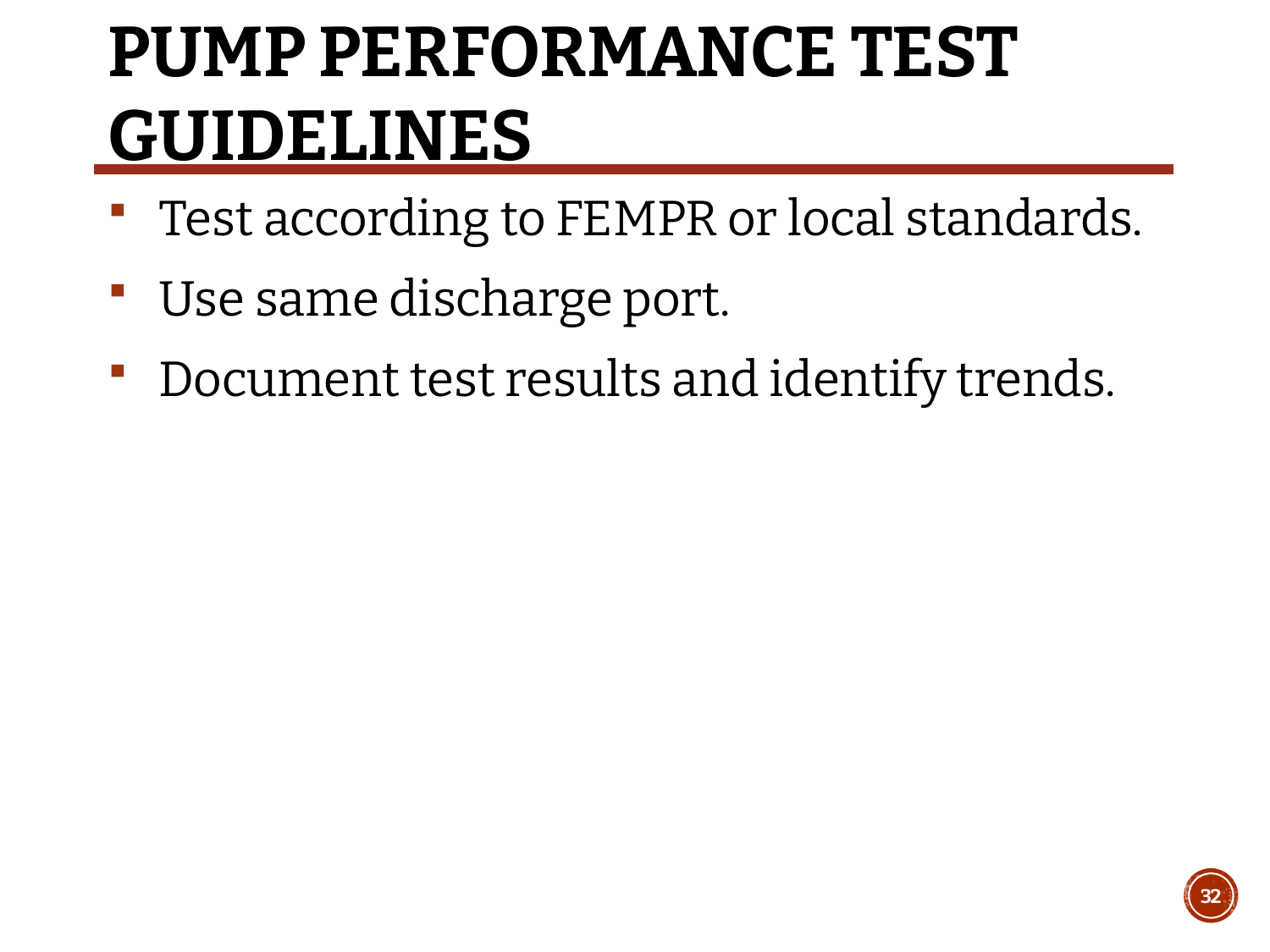

# Pump Performance Test Guidelines
Test according to FEMPR or local standards.
Use same discharge port.
Document test results and identify trends.